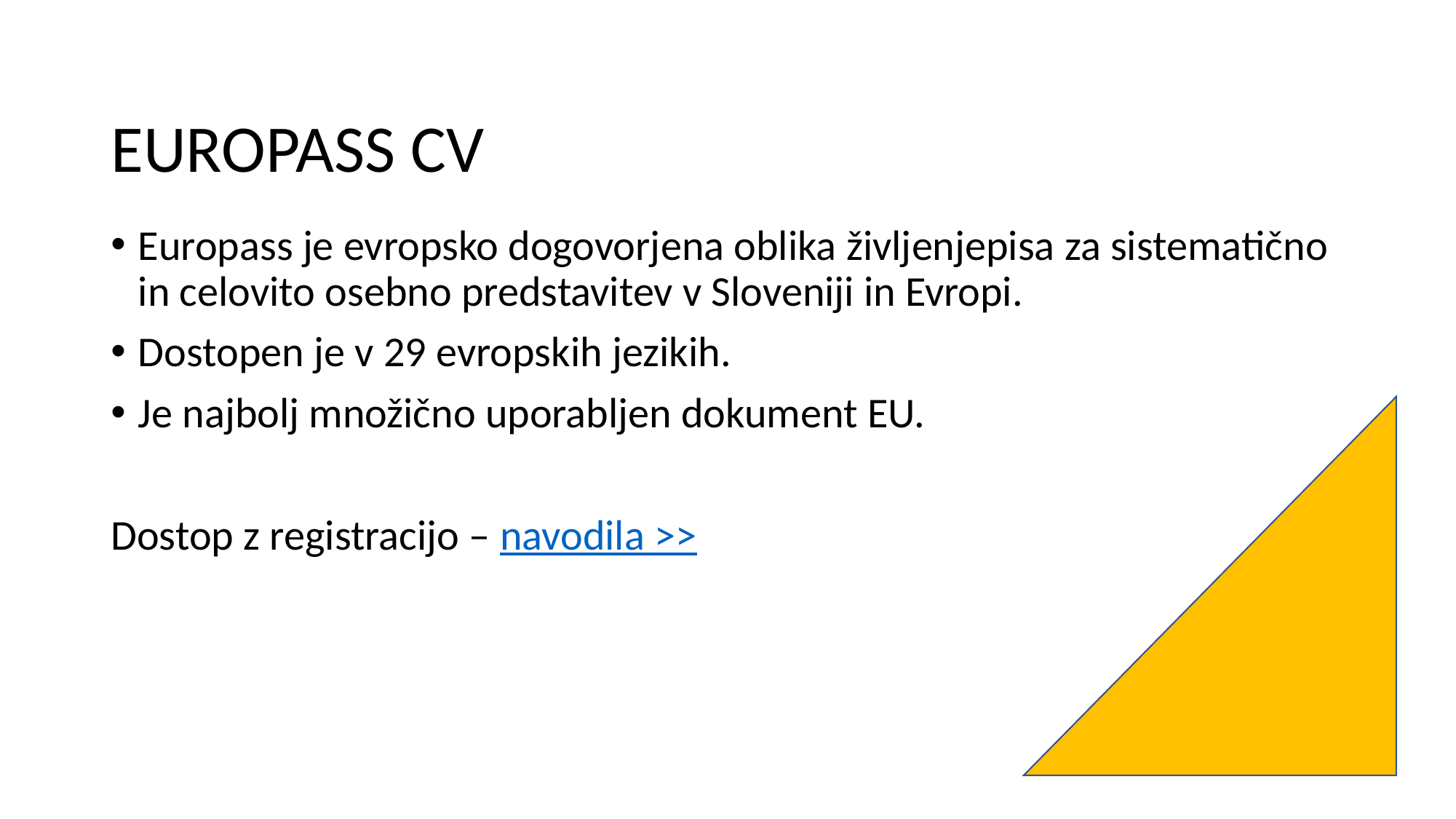

# EUROPASS CV
Europass je evropsko dogovorjena oblika življenjepisa za sistematično in celovito osebno predstavitev v Sloveniji in Evropi.
Dostopen je v 29 evropskih jezikih.
Je najbolj množično uporabljen dokument EU.

Dostop z registracijo – navodila >>